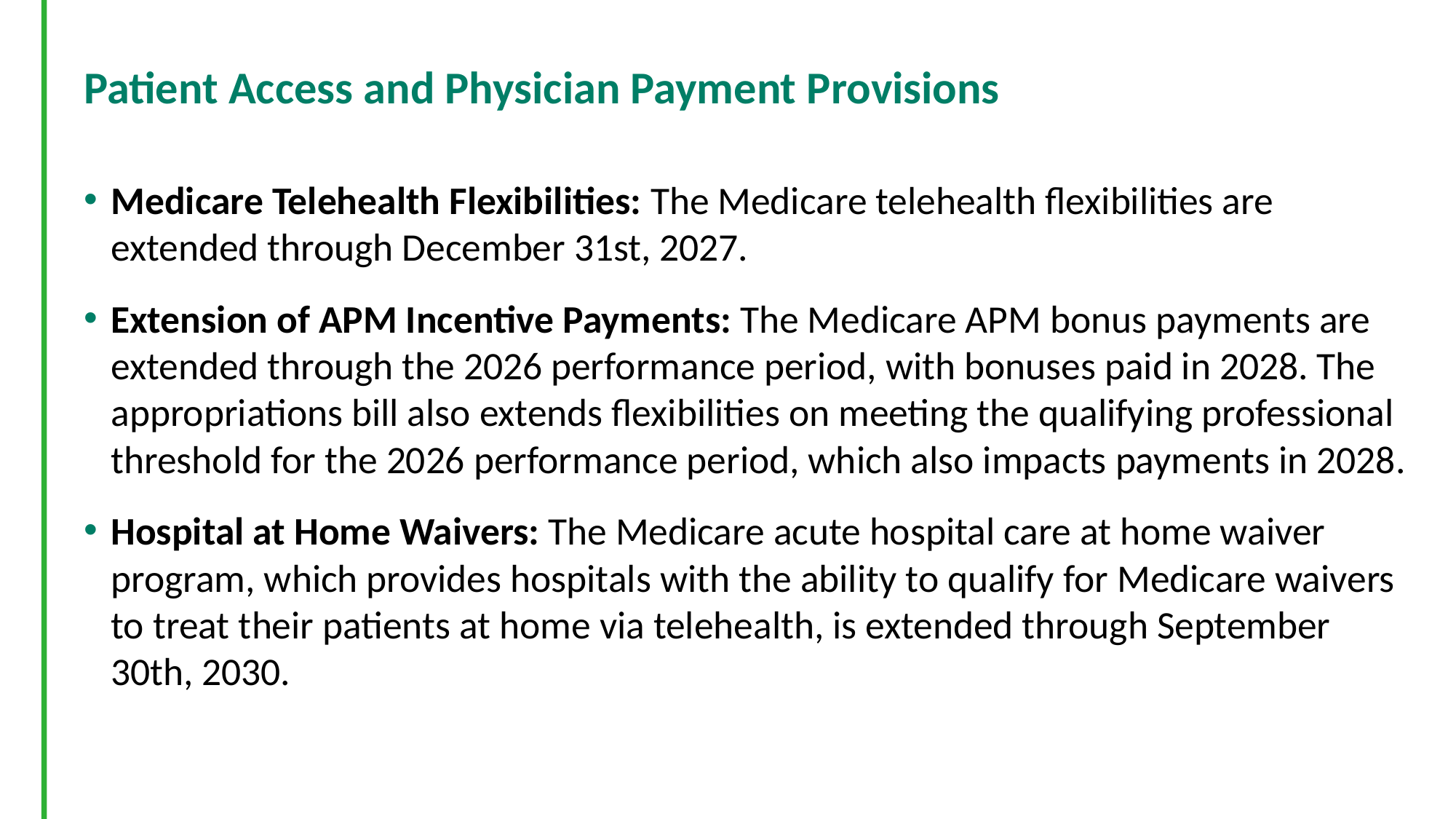

# Patient Access and Physician Payment Provisions
Medicare Telehealth Flexibilities: The Medicare telehealth flexibilities are extended through December 31st, 2027.
Extension of APM Incentive Payments: The Medicare APM bonus payments are extended through the 2026 performance period, with bonuses paid in 2028. The appropriations bill also extends flexibilities on meeting the qualifying professional threshold for the 2026 performance period, which also impacts payments in 2028.
Hospital at Home Waivers: The Medicare acute hospital care at home waiver program, which provides hospitals with the ability to qualify for Medicare waivers to treat their patients at home via telehealth, is extended through September 30th, 2030.